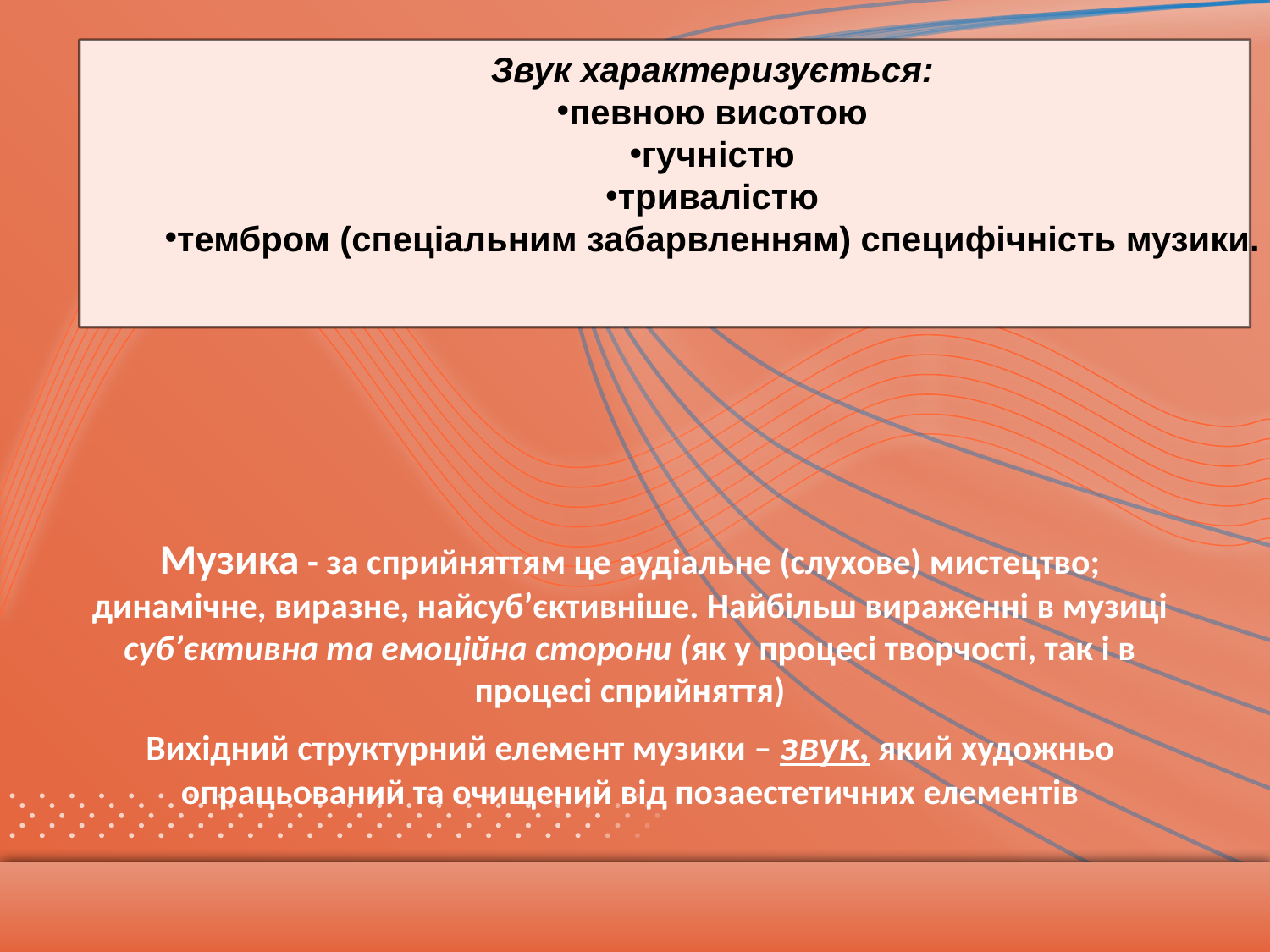

#
Звук характеризується:
певною висотою
гучністю
тривалістю
тембром (спеціальним забарвленням) специфічність музики.

Музика - за сприйняттям це аудіальне (слухове) мистецтво; динамічне, виразне, найсуб’єктивніше. Найбільш вираженні в музиці суб’єктивна та емоційна сторони (як у процесі творчості, так і в процесі сприйняття)
Вихідний структурний елемент музики – звук, який художньо опрацьований та очищений від позаестетичних елементів